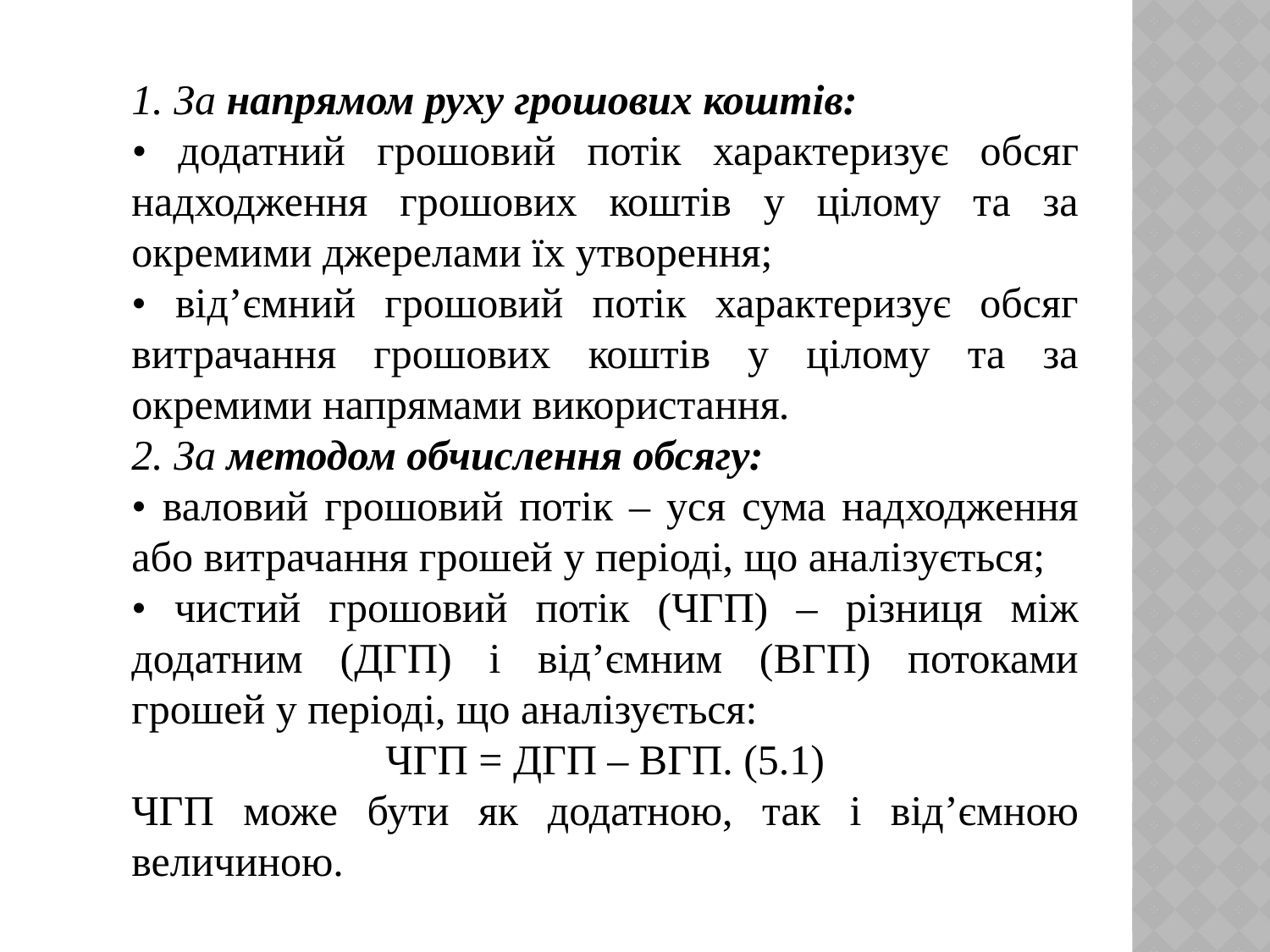

1. За напрямом руху грошових коштів:
• додатний грошовий потік характеризує обсяг надходження грошових коштів у цілому та за окремими джерелами їх утворення;
• від’ємний грошовий потік характеризує обсяг витрачання грошових коштів у цілому та за окремими напрямами використання.
2. За методом обчислення обсягу:
• валовий грошовий потік – уся сума надходження або витрачання грошей у періоді, що аналізується;
• чистий грошовий потік (ЧГП) – різниця між додатним (ДГП) і від’ємним (ВГП) потоками грошей у періоді, що аналізується:
ЧГП = ДГП – ВГП. (5.1)
ЧГП може бути як додатною, так і від’ємною величиною.